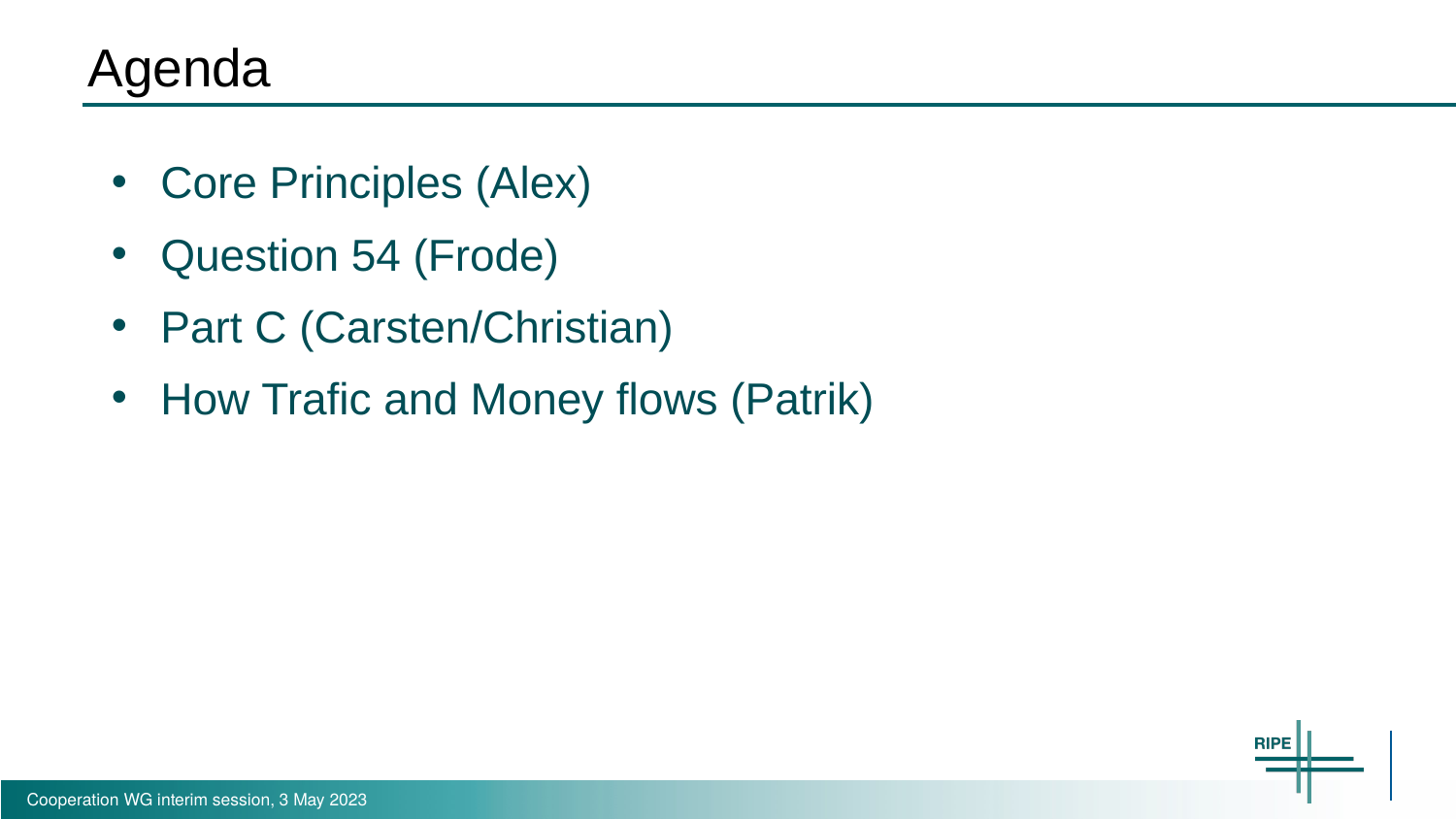

# Agenda
Core Principles (Alex)
Question 54 (Frode)
Part C (Carsten/Christian)
How Trafic and Money flows (Patrik)